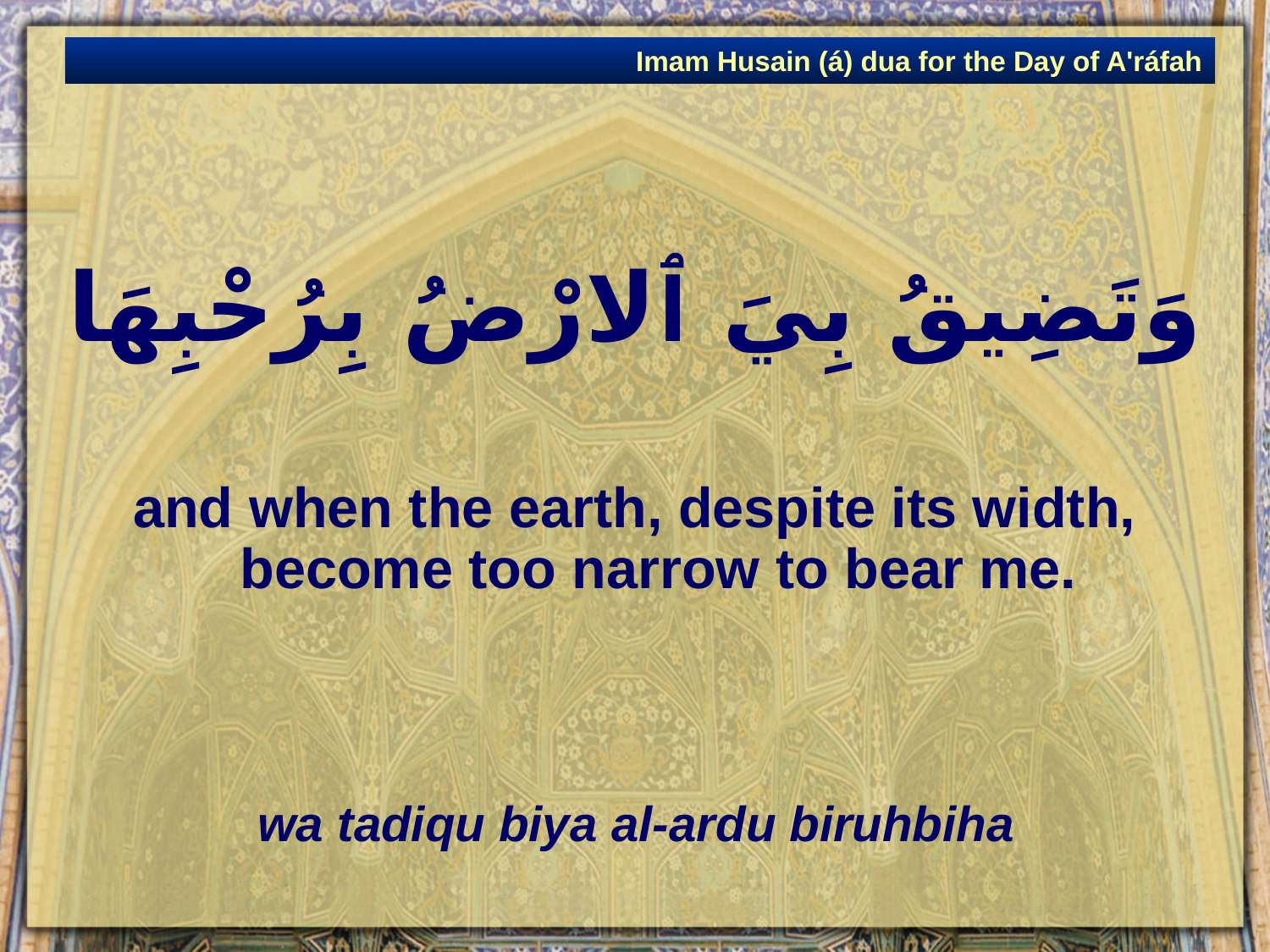

Imam Husain (á) dua for the Day of A'ráfah
# وَتَضِيقُ بِيَ ٱلارْضُ بِرُحْبِهَا
and when the earth, despite its width, become too narrow to bear me.
wa tadiqu biya al-ardu biruhbiha